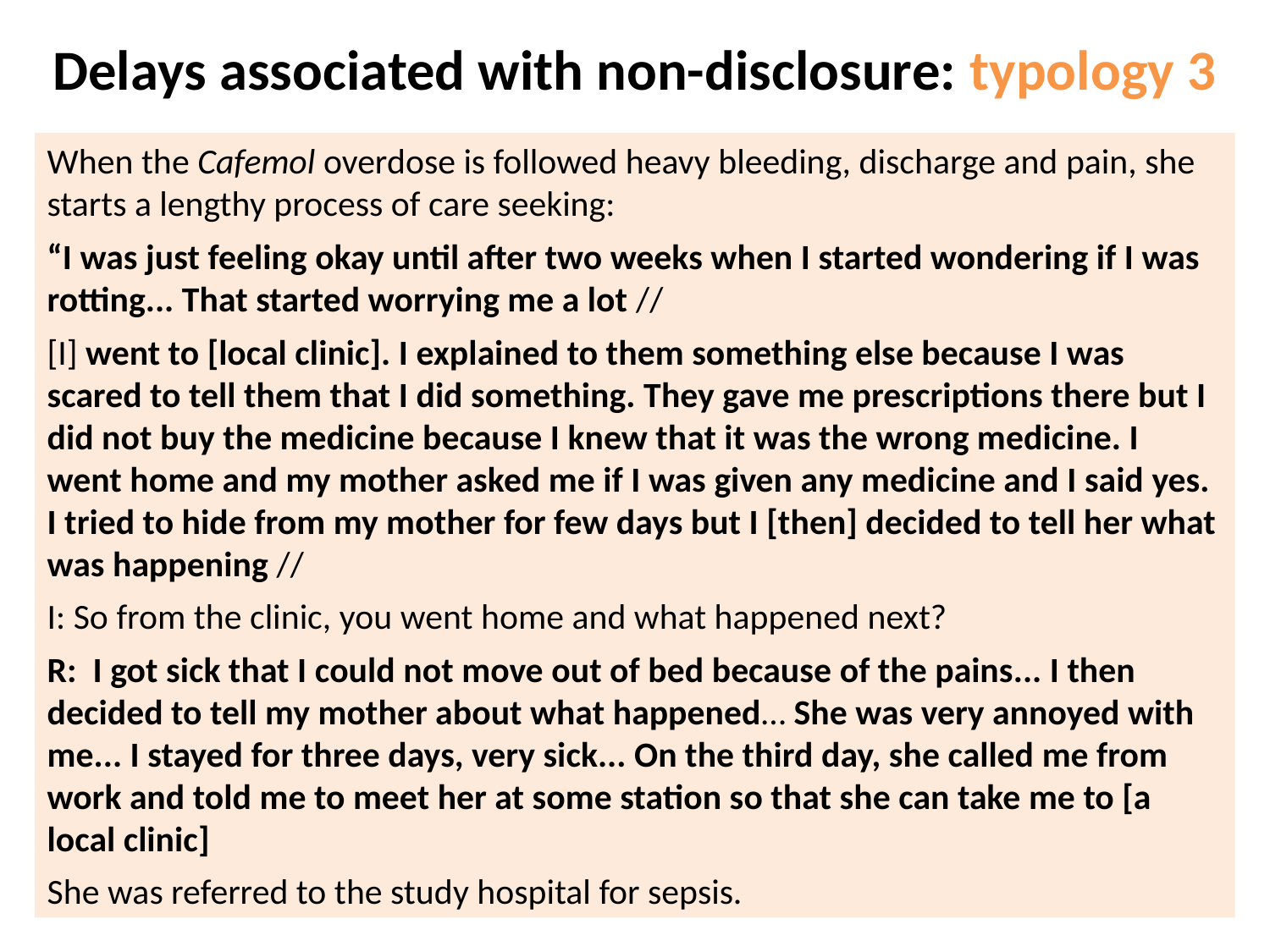

Delays associated with non-disclosure: typology 3
When the Cafemol overdose is followed heavy bleeding, discharge and pain, she starts a lengthy process of care seeking:
“I was just feeling okay until after two weeks when I started wondering if I was rotting... That started worrying me a lot //
[I] went to [local clinic]. I explained to them something else because I was scared to tell them that I did something. They gave me prescriptions there but I did not buy the medicine because I knew that it was the wrong medicine. I went home and my mother asked me if I was given any medicine and I said yes.  I tried to hide from my mother for few days but I [then] decided to tell her what was happening //
I: So from the clinic, you went home and what happened next?
R:  I got sick that I could not move out of bed because of the pains... I then decided to tell my mother about what happened… She was very annoyed with me... I stayed for three days, very sick... On the third day, she called me from work and told me to meet her at some station so that she can take me to [a local clinic]
She was referred to the study hospital for sepsis.